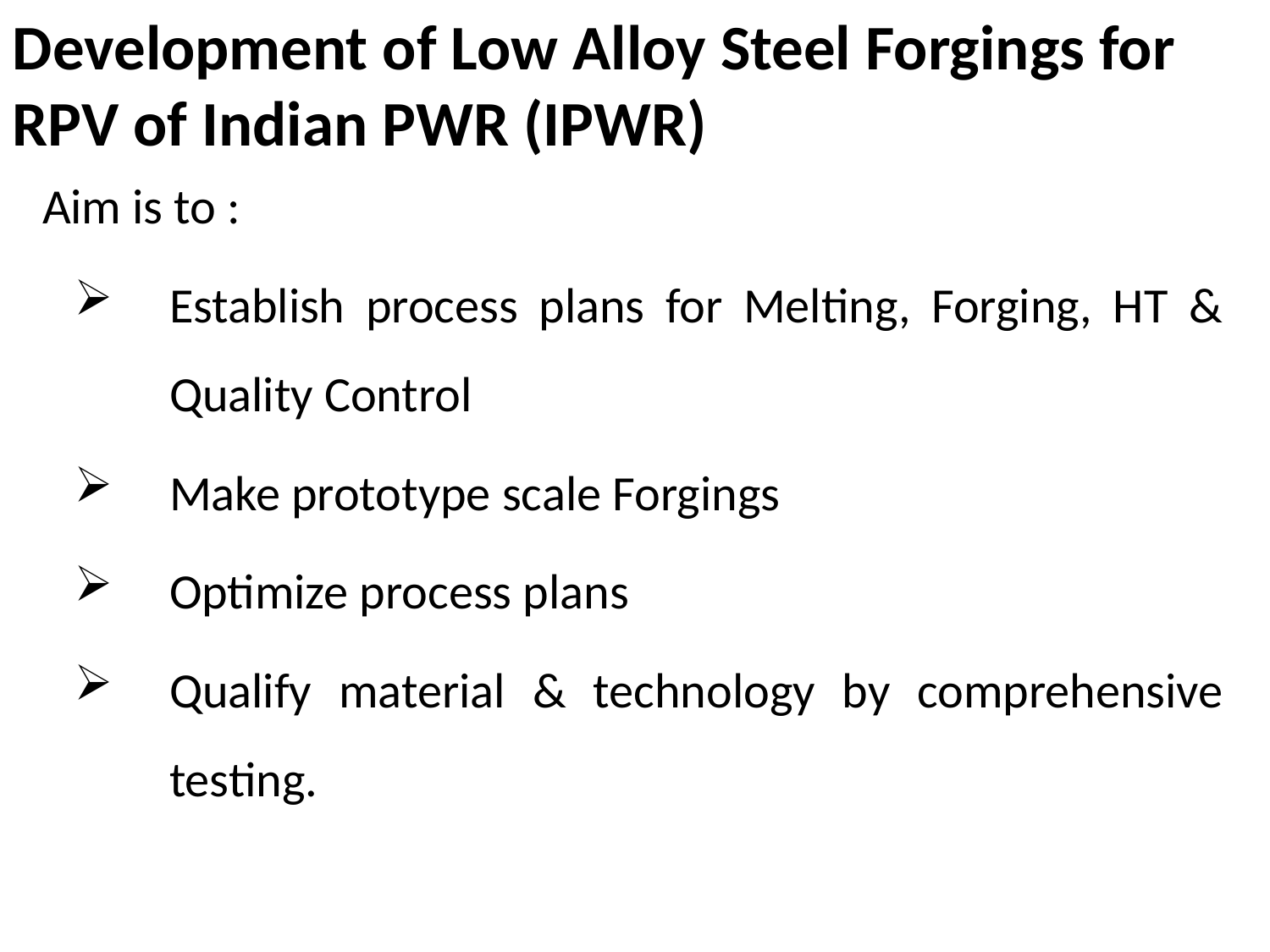

Development of Low Alloy Steel Forgings for RPV of Indian PWR (IPWR)
Aim is to :
Establish process plans for Melting, Forging, HT & Quality Control
Make prototype scale Forgings
Optimize process plans
Qualify material & technology by comprehensive testing.